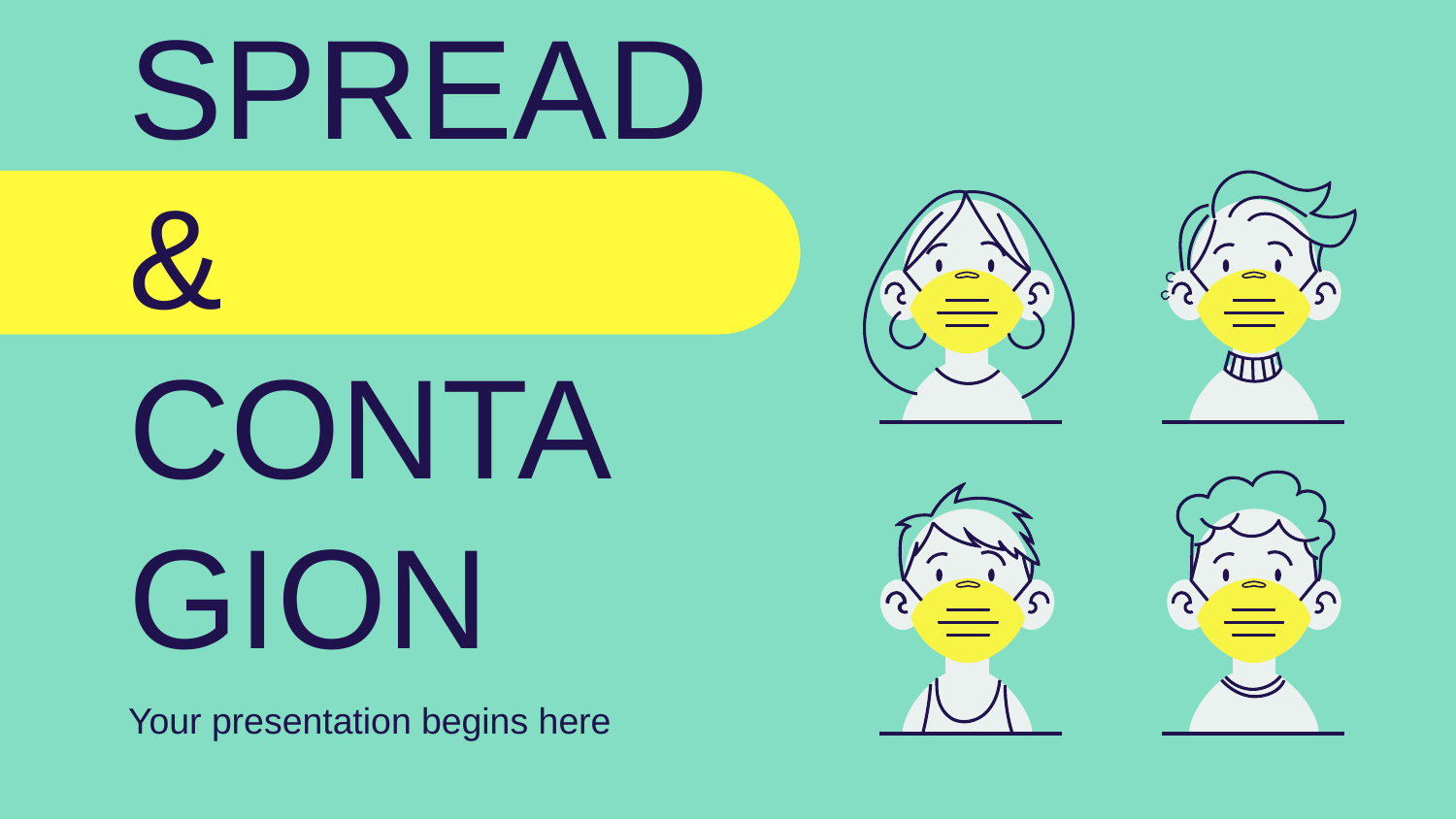

# COVID-19 SPREAD & CONTAGION

Your presentation begins here